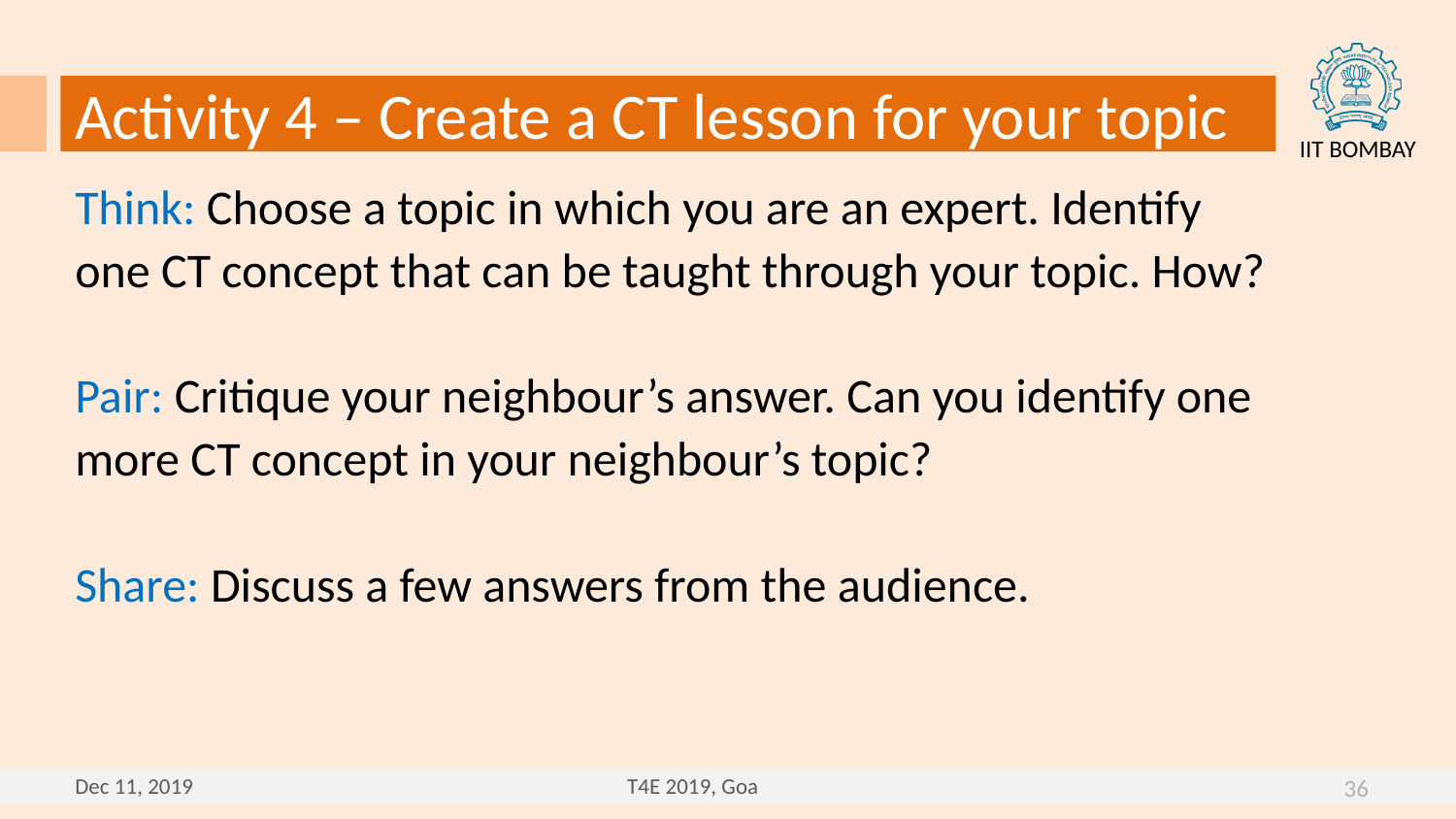

Activity 4 – Create a CT lesson for your topic
Think: Choose a topic in which you are an expert. Identify one CT concept that can be taught through your topic. How?

Pair: Critique your neighbour’s answer. Can you identify one more CT concept in your neighbour’s topic?

Share: Discuss a few answers from the audience.
36